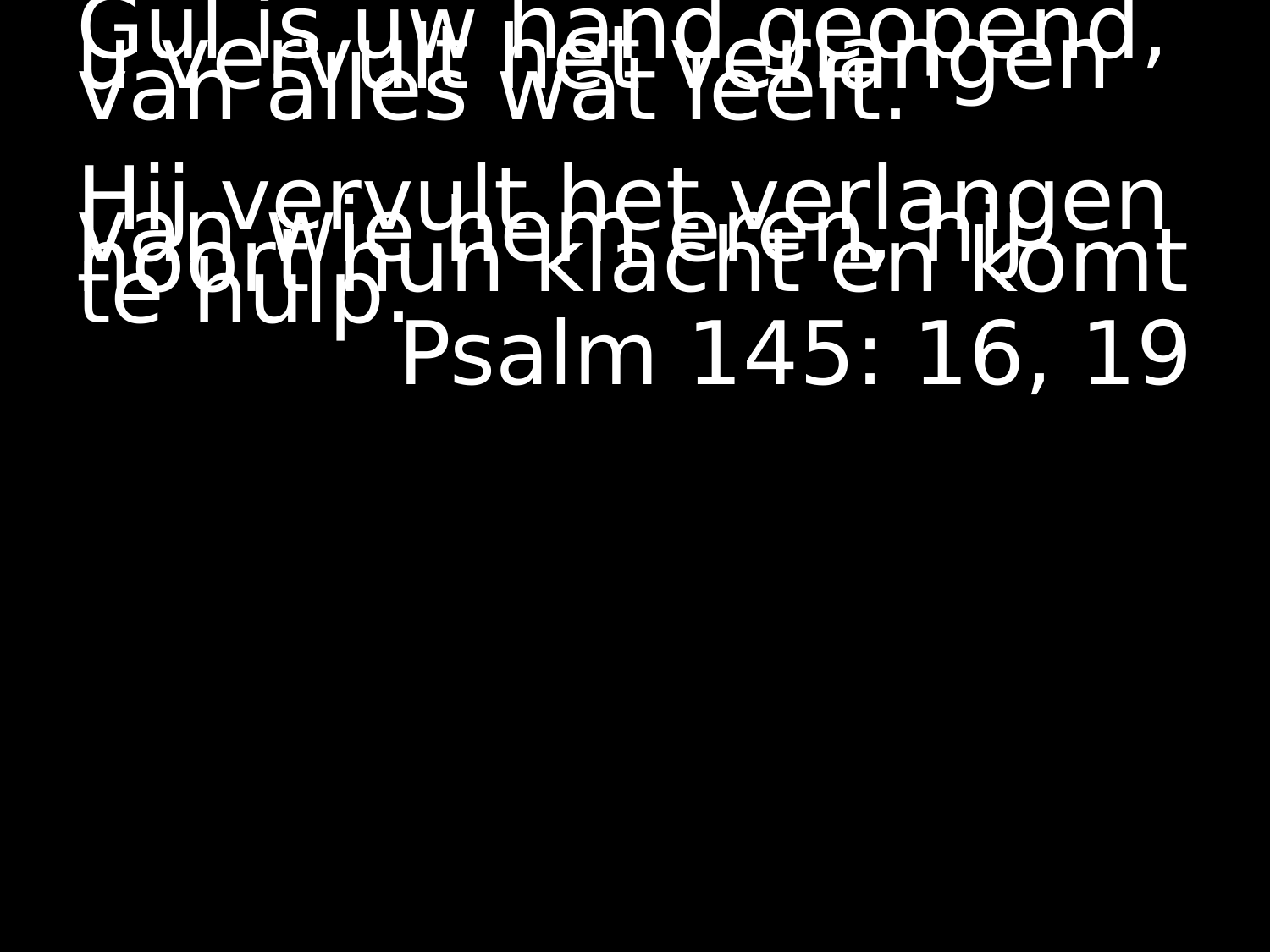

#
Gul is uw hand geopend, u vervult het verlangen van alles wat leeft.

Hij vervult het verlangen van wie hem eren, hij hoort hun klacht en komt te hulp.

  Psalm 145: 16, 19